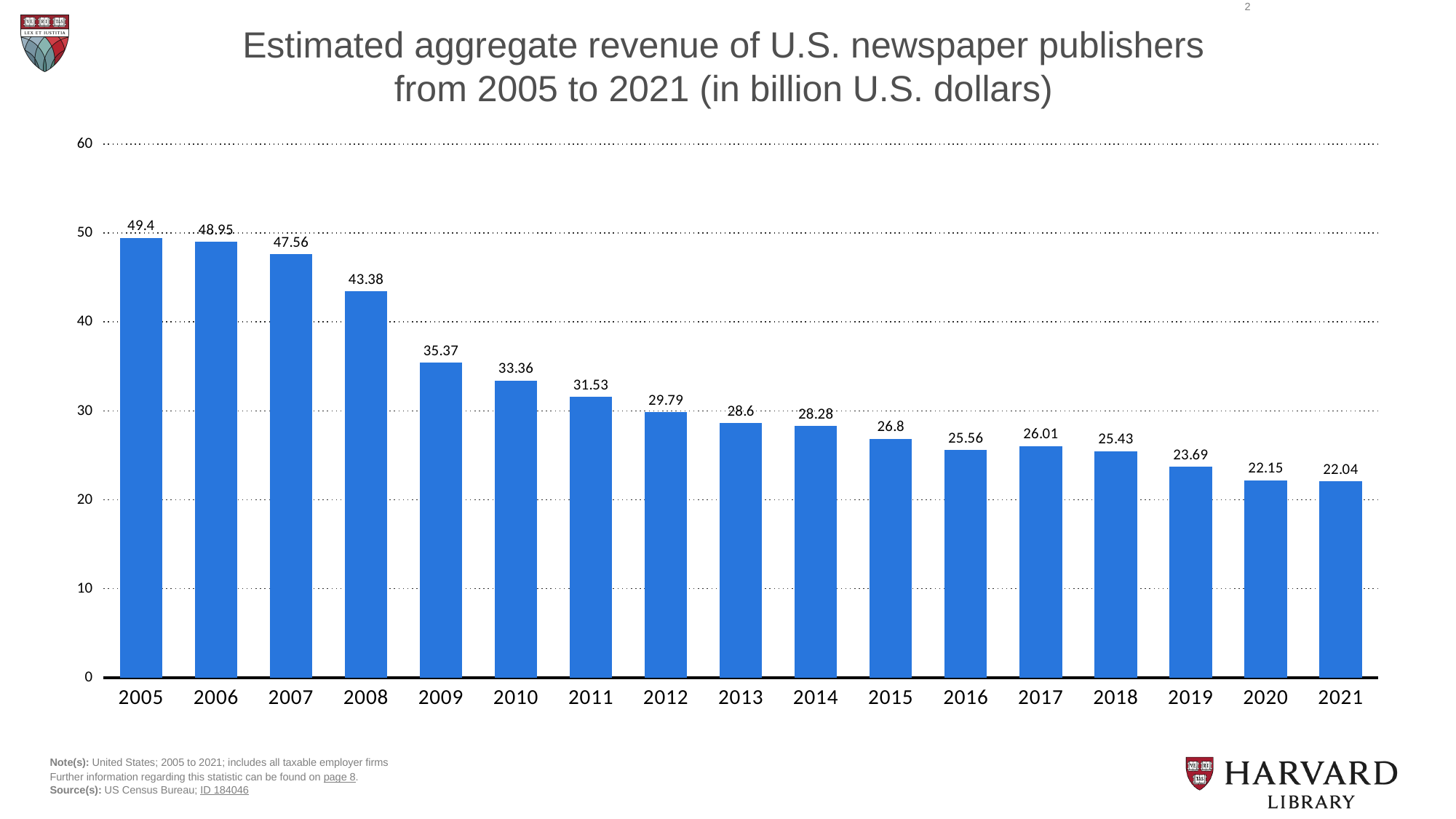

2
Estimated aggregate revenue of U.S. newspaper publishers from 2005 to 2021 (in billion U.S. dollars)

### Chart

| Category | Column1 |
|---|---|
| 2005 | 49.4 |
| 2006 | 48.95 |
| 2007 | 47.56 |
| 2008 | 43.38 |
| 2009 | 35.37 |
| 2010 | 33.36 |
| 2011 | 31.53 |
| 2012 | 29.79 |
| 2013 | 28.6 |
| 2014 | 28.28 |
| 2015 | 26.8 |
| 2016 | 25.56 |
| 2017 | 26.01 |
| 2018 | 25.43 |
| 2019 | 23.69 |
| 2020 | 22.15 |
| 2021 | 22.04 |
Note(s): United States; 2005 to 2021; includes all taxable employer firms
Further information regarding this statistic can be found on page 8.
Source(s): US Census Bureau; ID 184046